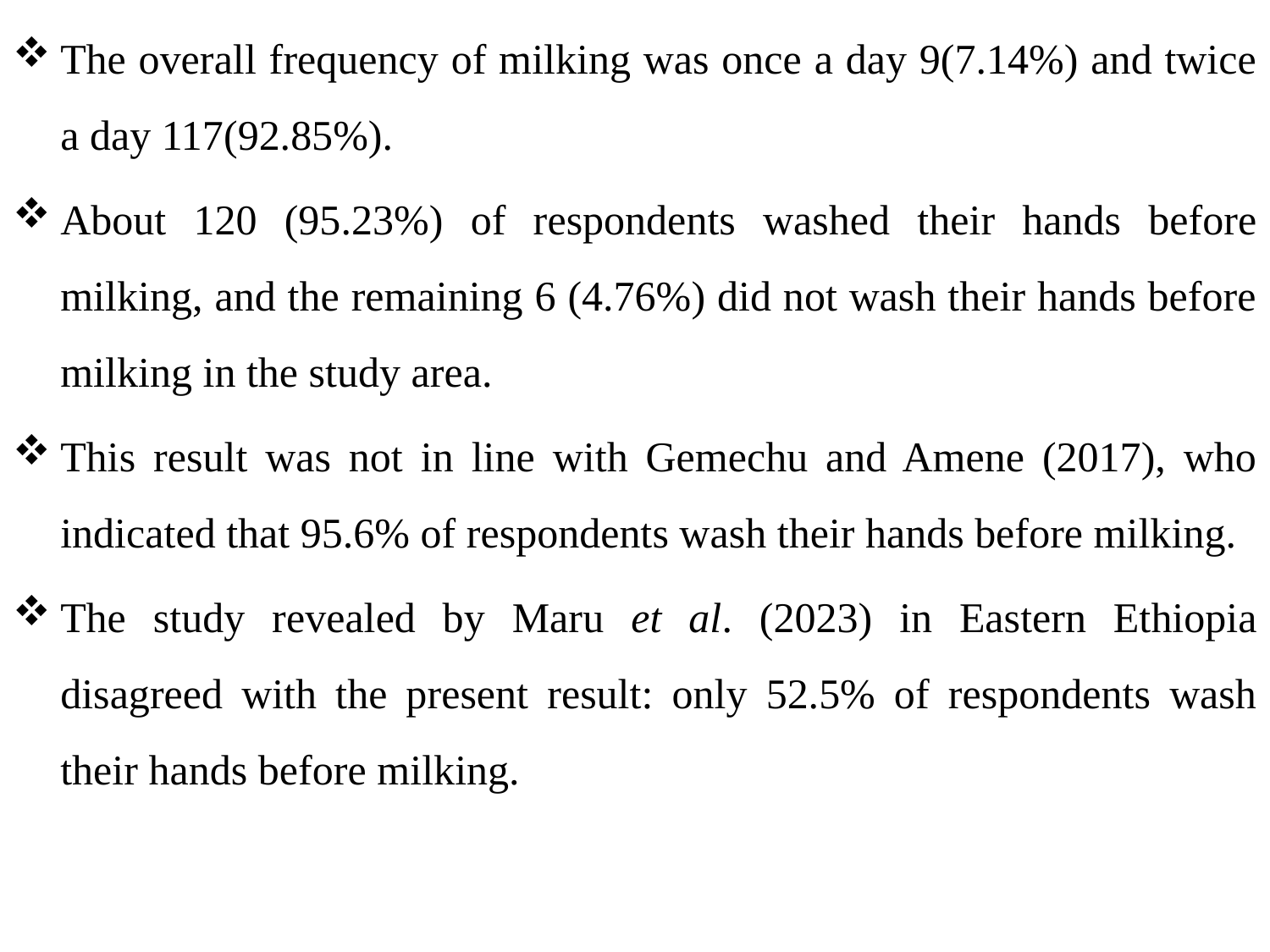

The overall frequency of milking was once a day 9(7.14%) and twice a day 117(92.85%).
About 120 (95.23%) of respondents washed their hands before milking, and the remaining 6 (4.76%) did not wash their hands before milking in the study area.
This result was not in line with Gemechu and Amene (2017), who indicated that 95.6% of respondents wash their hands before milking.
The study revealed by Maru et al. (2023) in Eastern Ethiopia disagreed with the present result: only 52.5% of respondents wash their hands before milking.